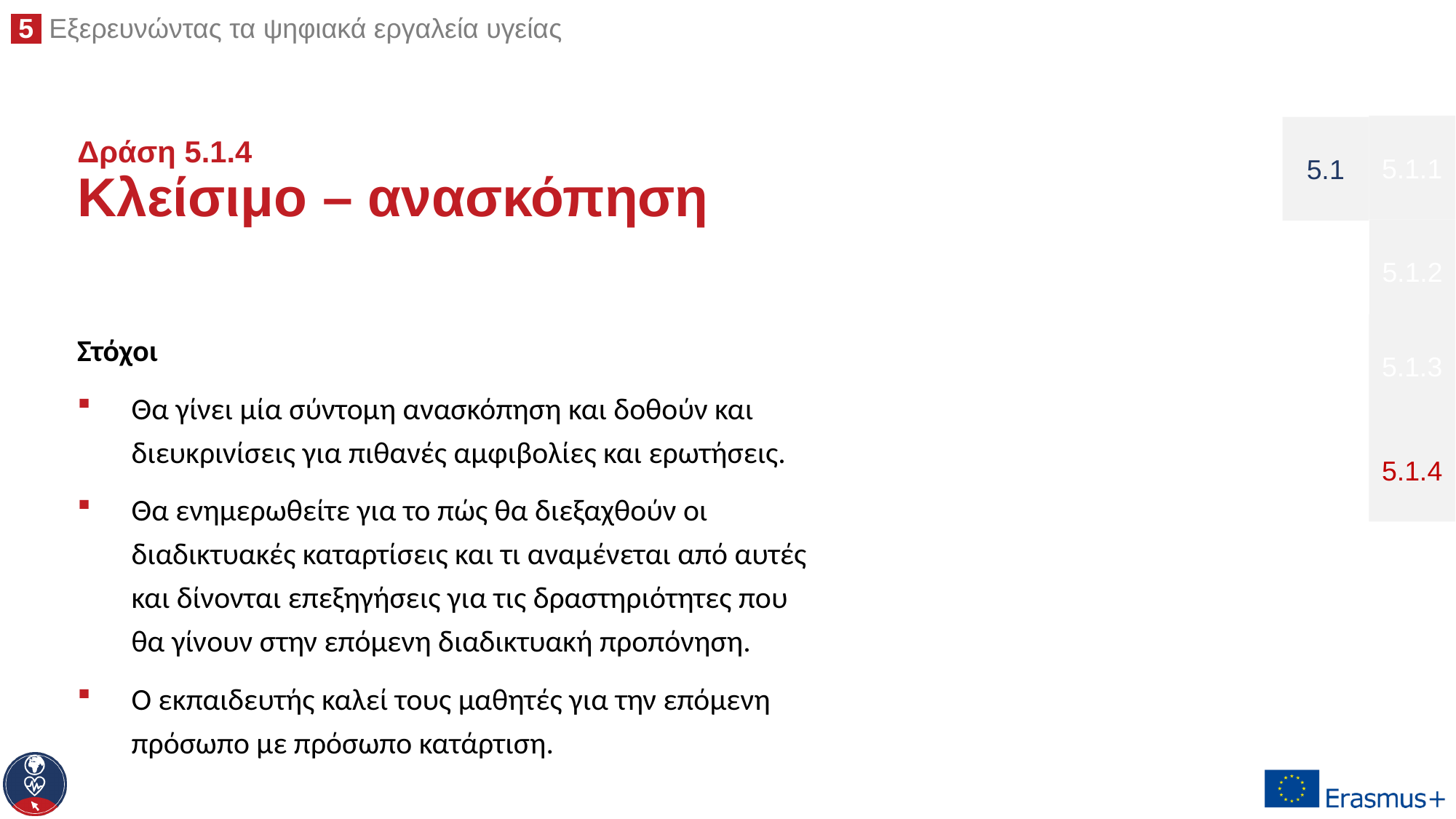

5.1.1
5.1
# Δράση 5.1.4 Κλείσιμο – ανασκόπηση
5.1.2
5.1.3
Στόχοι
Θα γίνει μία σύντομη ανασκόπηση και δοθούν και διευκρινίσεις για πιθανές αμφιβολίες και ερωτήσεις.
Θα ενημερωθείτε για το πώς θα διεξαχθούν οι διαδικτυακές καταρτίσεις και τι αναμένεται από αυτές και δίνονται επεξηγήσεις για τις δραστηριότητες που θα γίνουν στην επόμενη διαδικτυακή προπόνηση.
Ο εκπαιδευτής καλεί τους μαθητές για την επόμενη πρόσωπο με πρόσωπο κατάρτιση.

5.1.4